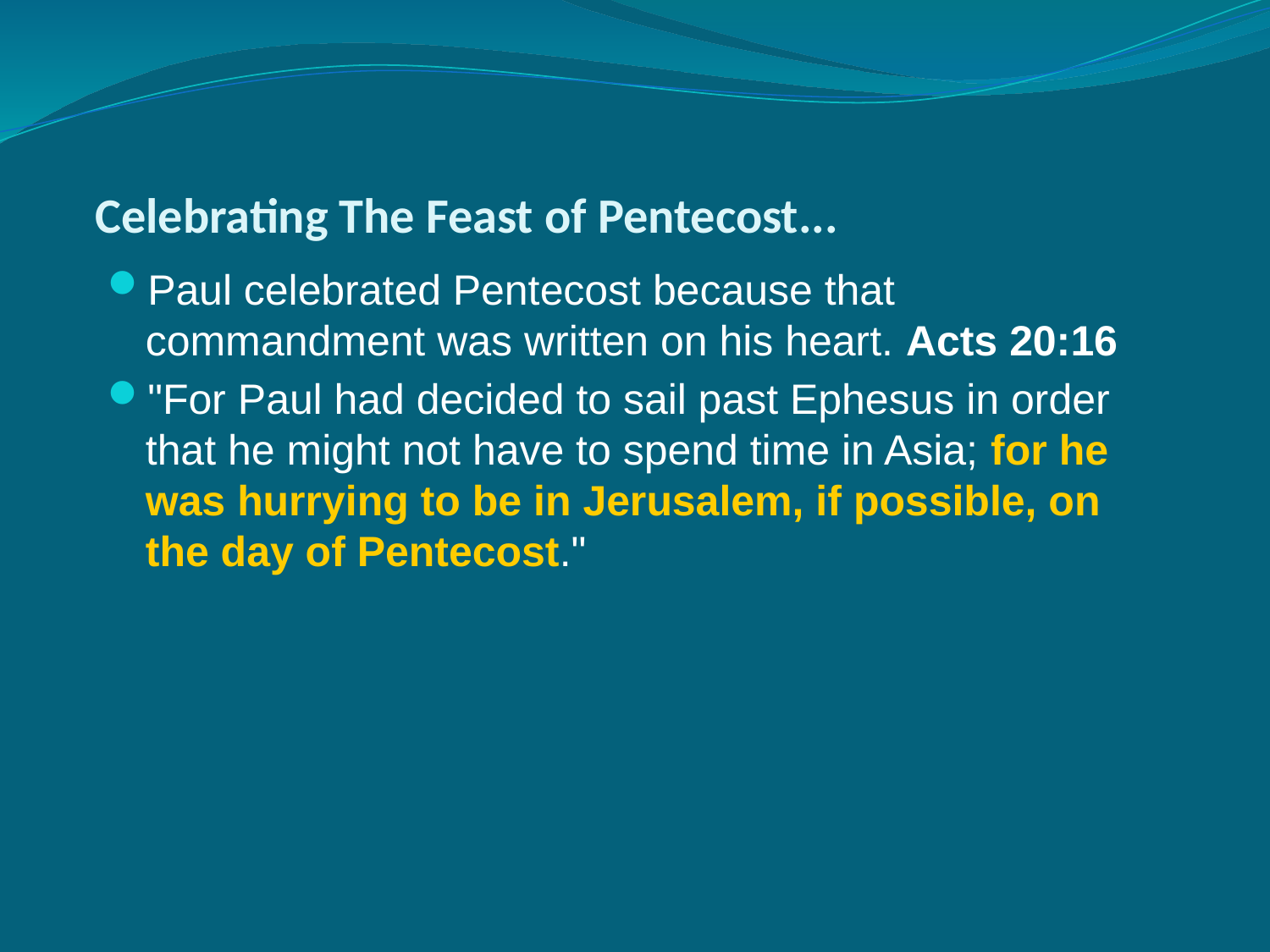

# Celebrating The Feast of Pentecost...
Paul celebrated Pentecost because that commandment was written on his heart. Acts 20:16
"For Paul had decided to sail past Ephesus in order that he might not have to spend time in Asia; for he was hurrying to be in Jerusalem, if possible, on the day of Pentecost."